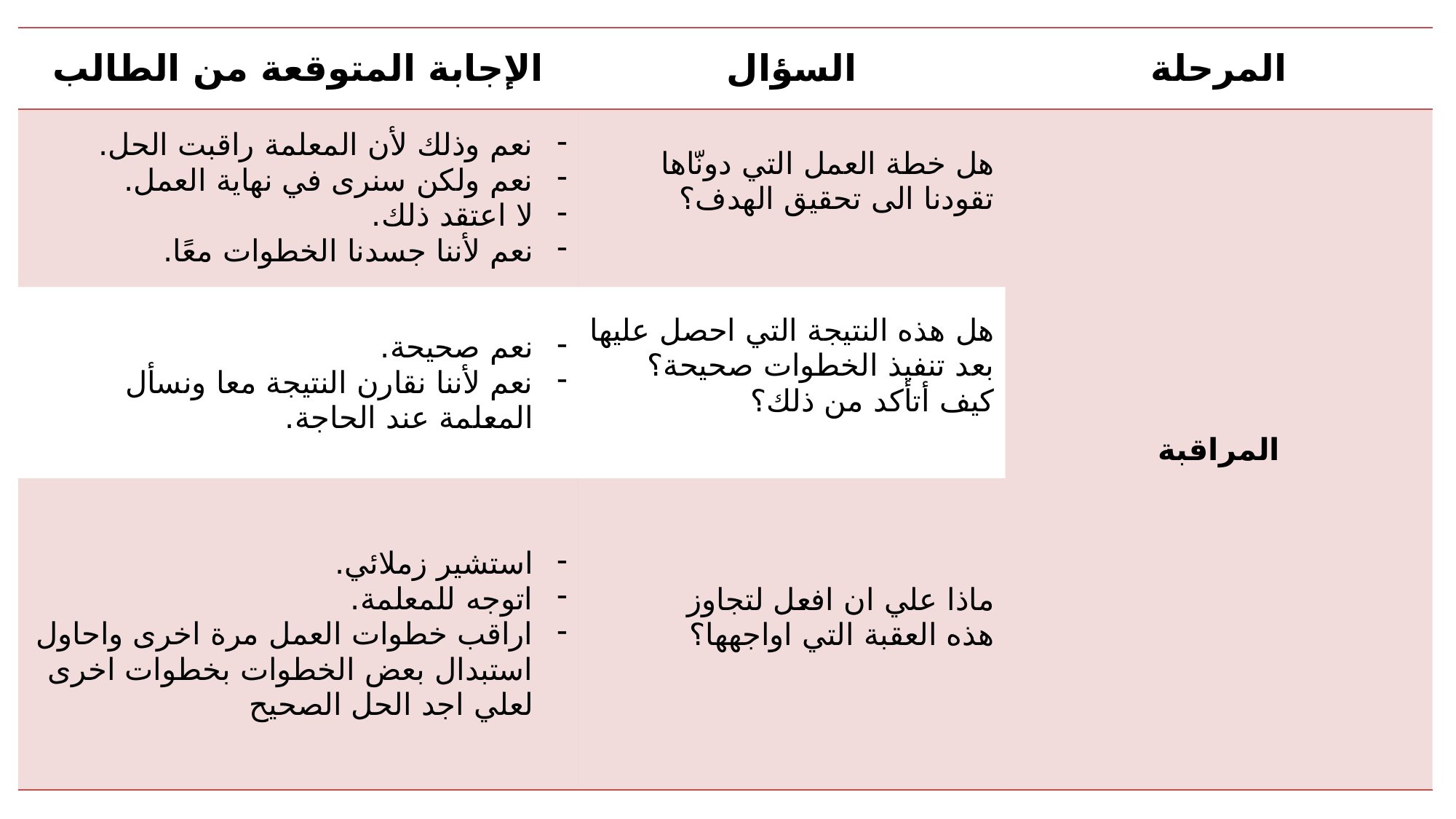

| الإجابة المتوقعة من الطالب | السؤال | المرحلة |
| --- | --- | --- |
| نعم وذلك لأن المعلمة راقبت الحل. نعم ولكن سنرى في نهاية العمل. لا اعتقد ذلك. نعم لأننا جسدنا الخطوات معًا. | هل خطة العمل التي دونّاها تقودنا الى تحقيق الهدف؟ | المراقبة |
| نعم صحيحة. نعم لأننا نقارن النتيجة معا ونسأل المعلمة عند الحاجة. | هل هذه النتيجة التي احصل عليها بعد تنفيذ الخطوات صحيحة؟ كيف أتأكد من ذلك؟ |  |
| استشير زملائي. اتوجه للمعلمة. اراقب خطوات العمل مرة اخرى واحاول استبدال بعض الخطوات بخطوات اخرى لعلي اجد الحل الصحيح | ماذا علي ان افعل لتجاوز هذه العقبة التي اواجهها؟ |  |